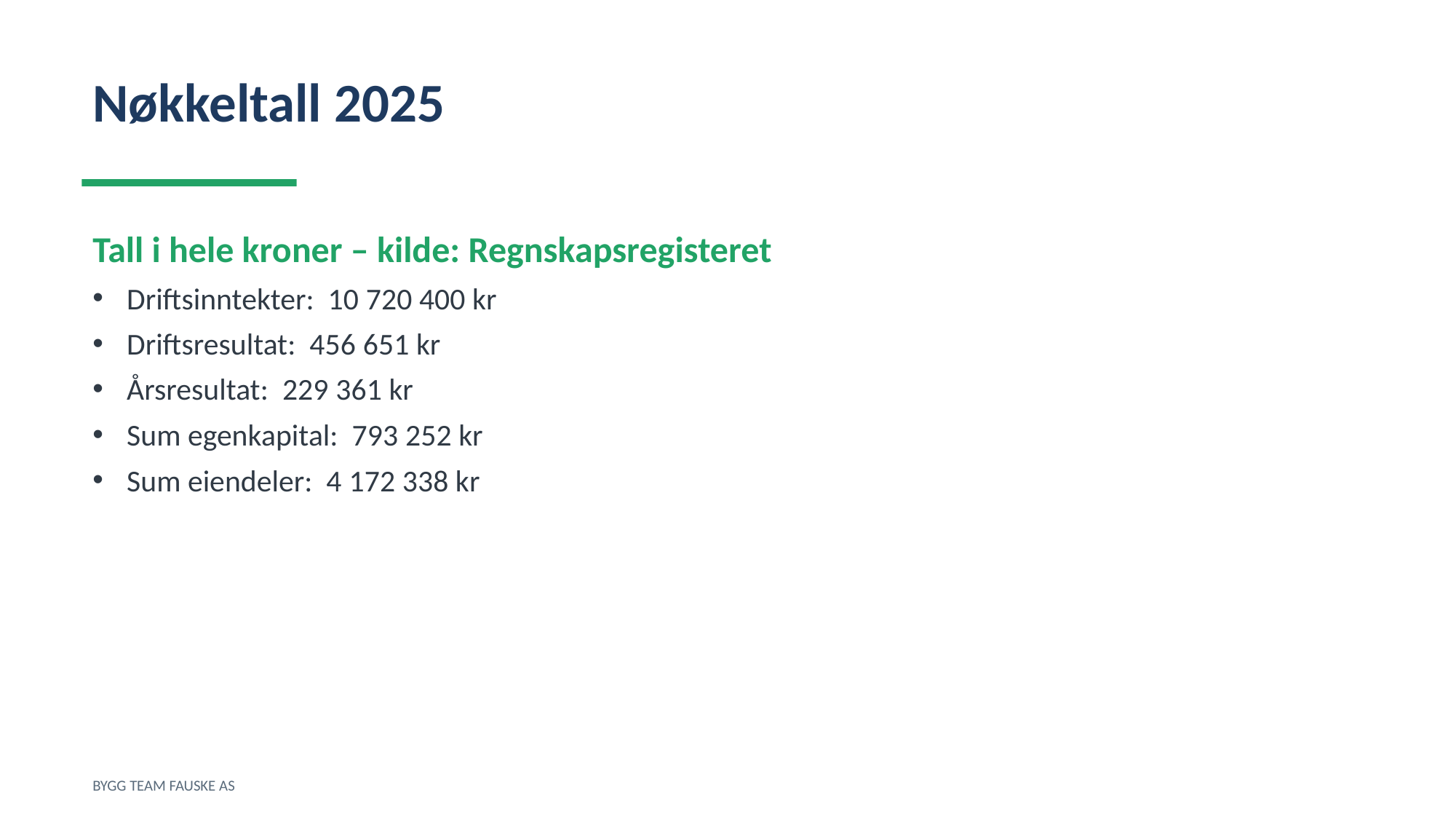

Nøkkeltall 2025

Tall i hele kroner – kilde: Regnskapsregisteret
Driftsinntekter:  10 720 400 kr
Driftsresultat:  456 651 kr
Årsresultat:  229 361 kr
Sum egenkapital:  793 252 kr
Sum eiendeler:  4 172 338 kr
BYGG TEAM FAUSKE AS